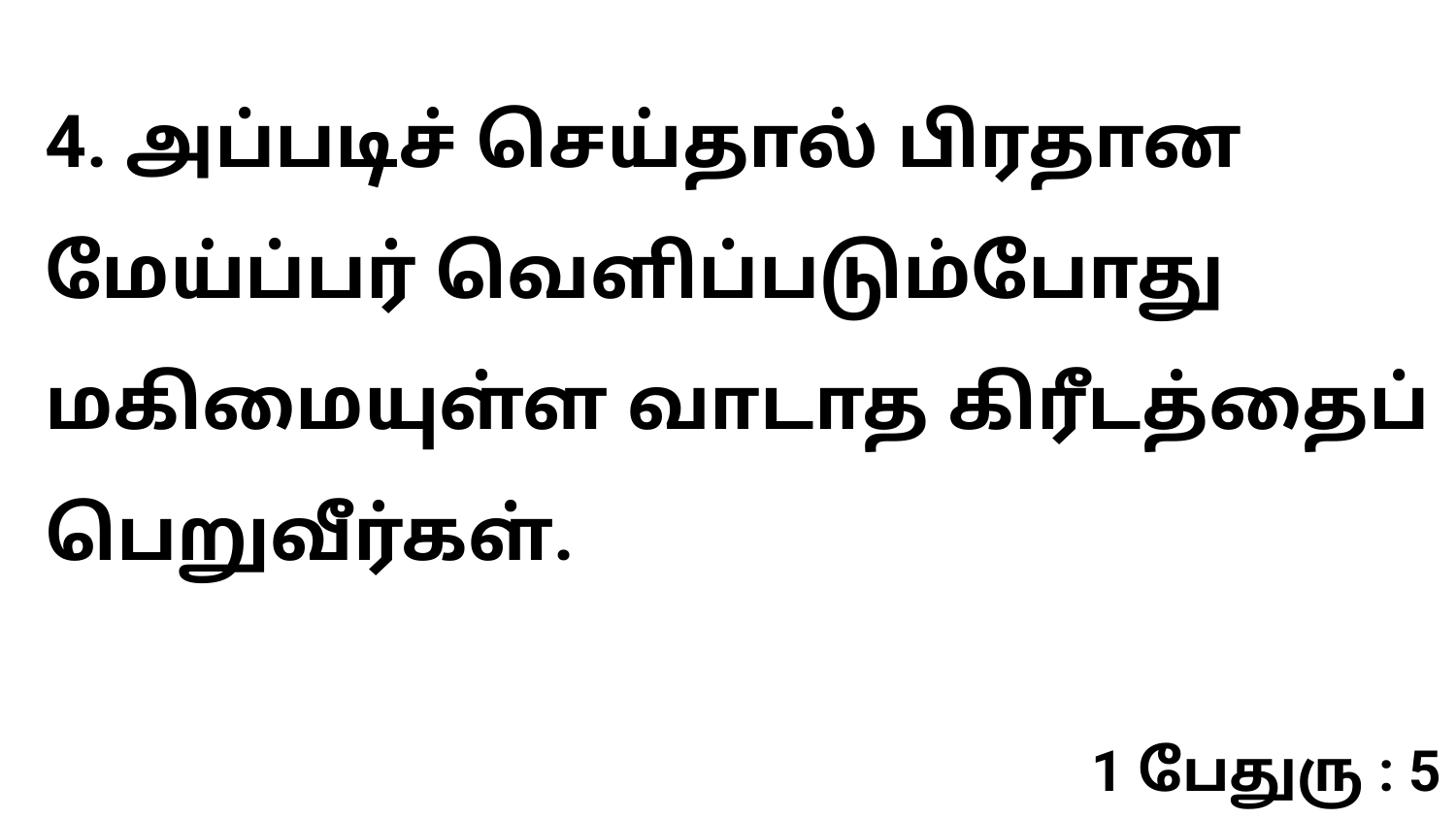

4. அப்படிச் செய்தால் பிரதான மேய்ப்பர் வெளிப்படும்போது மகிமையுள்ள வாடாத கிரீடத்தைப் பெறுவீர்கள்.
1 பேதுரு : 5